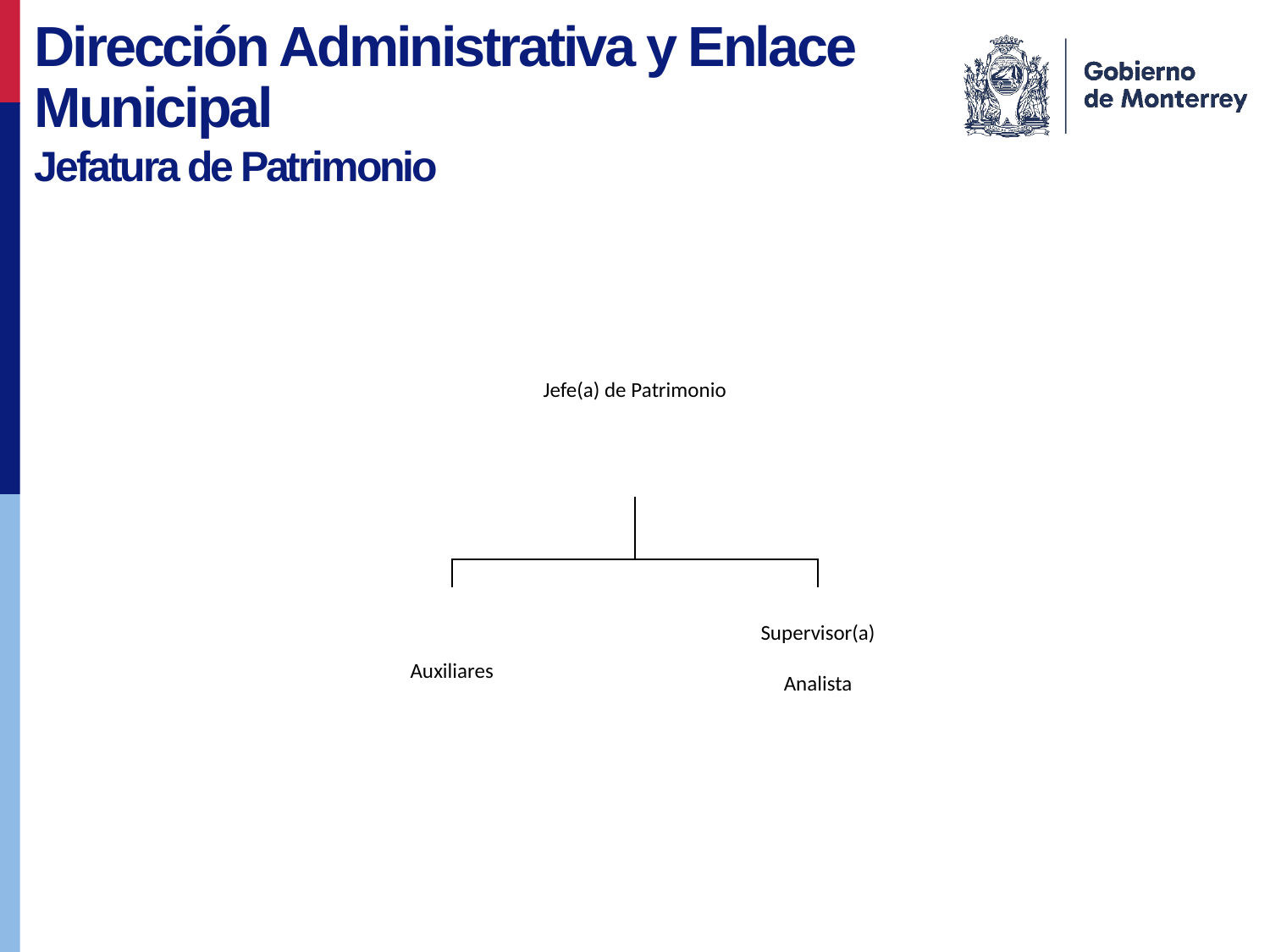

Dirección Administrativa y Enlace Municipal
Jefatura de Patrimonio
Jefe(a) de Patrimonio

Auxiliares
Supervisor(a)

Analista